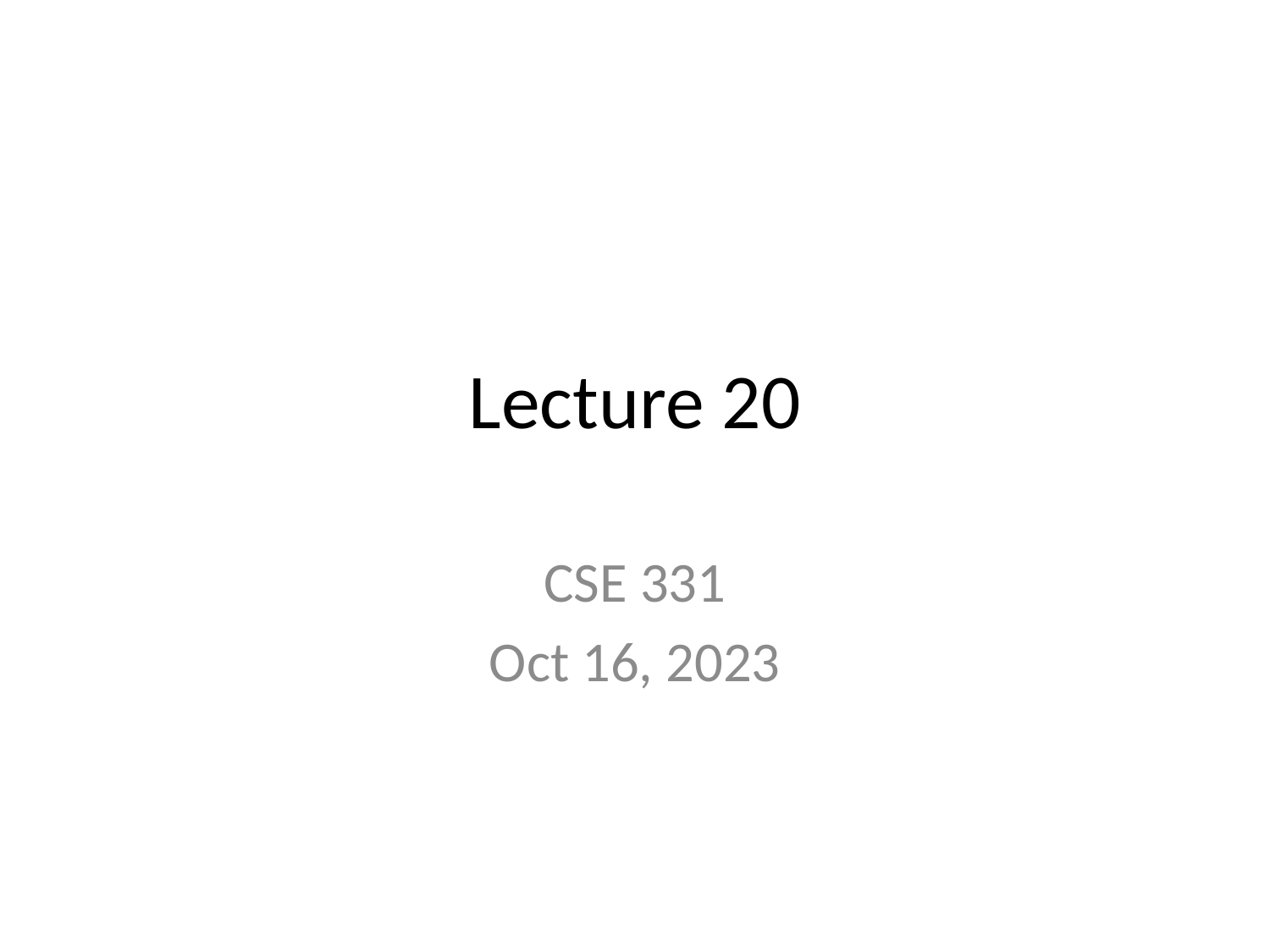

# Lecture 20
CSE 331
Oct 16, 2023